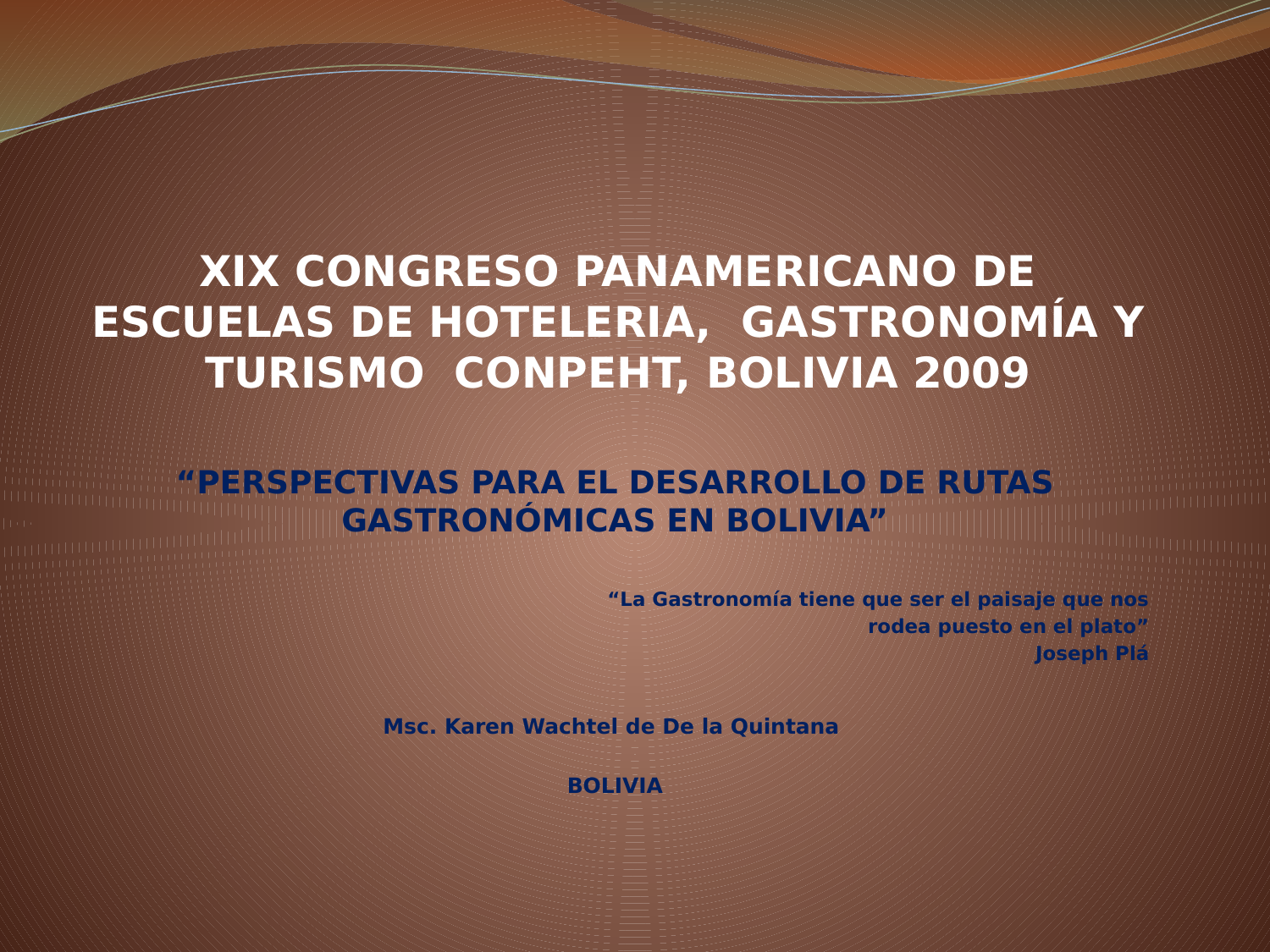

# XIX CONGRESO PANAMERICANO DE ESCUELAS DE HOTELERIA,  GASTRONOMÍA Y TURISMO  CONPEHT, BOLIVIA 2009
“PERSPECTIVAS PARA EL DESARROLLO DE RUTAS GASTRONÓMICAS EN BOLIVIA”

“La Gastronomía tiene que ser el paisaje que nos
rodea puesto en el plato”
Joseph Plá

Msc. Karen Wachtel de De la Quintana

BOLIVIA